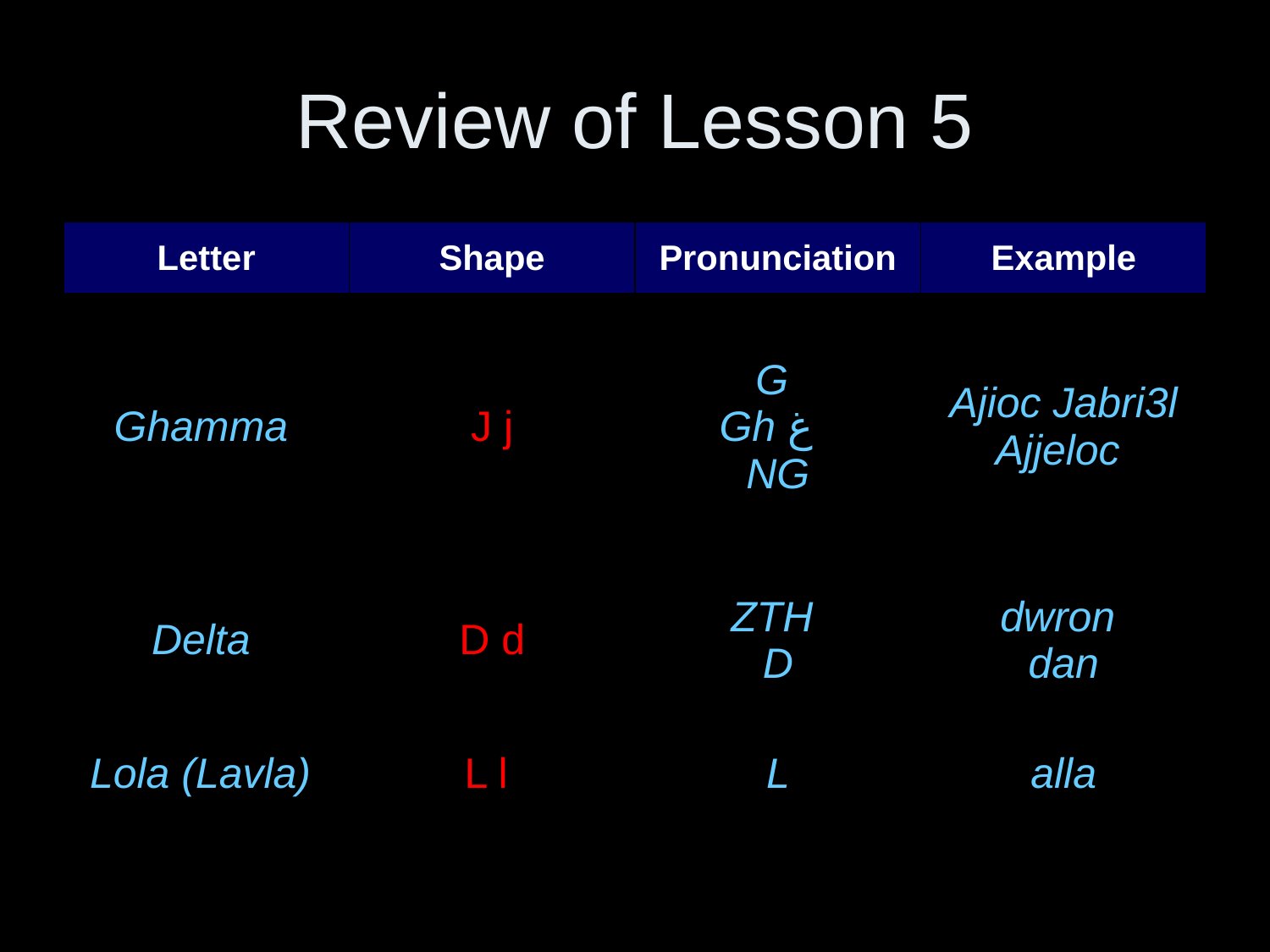

# Review of Lesson 5
| Letter | Shape | Pronunciation | Example |
| --- | --- | --- | --- |
| Ghamma | J j | G Gh غ NG | Ajioc Jabri3l Ajjeloc |
| Delta | D d | ZTH D | dwron dan |
| Lola (Lavla) | L l | L | alla |